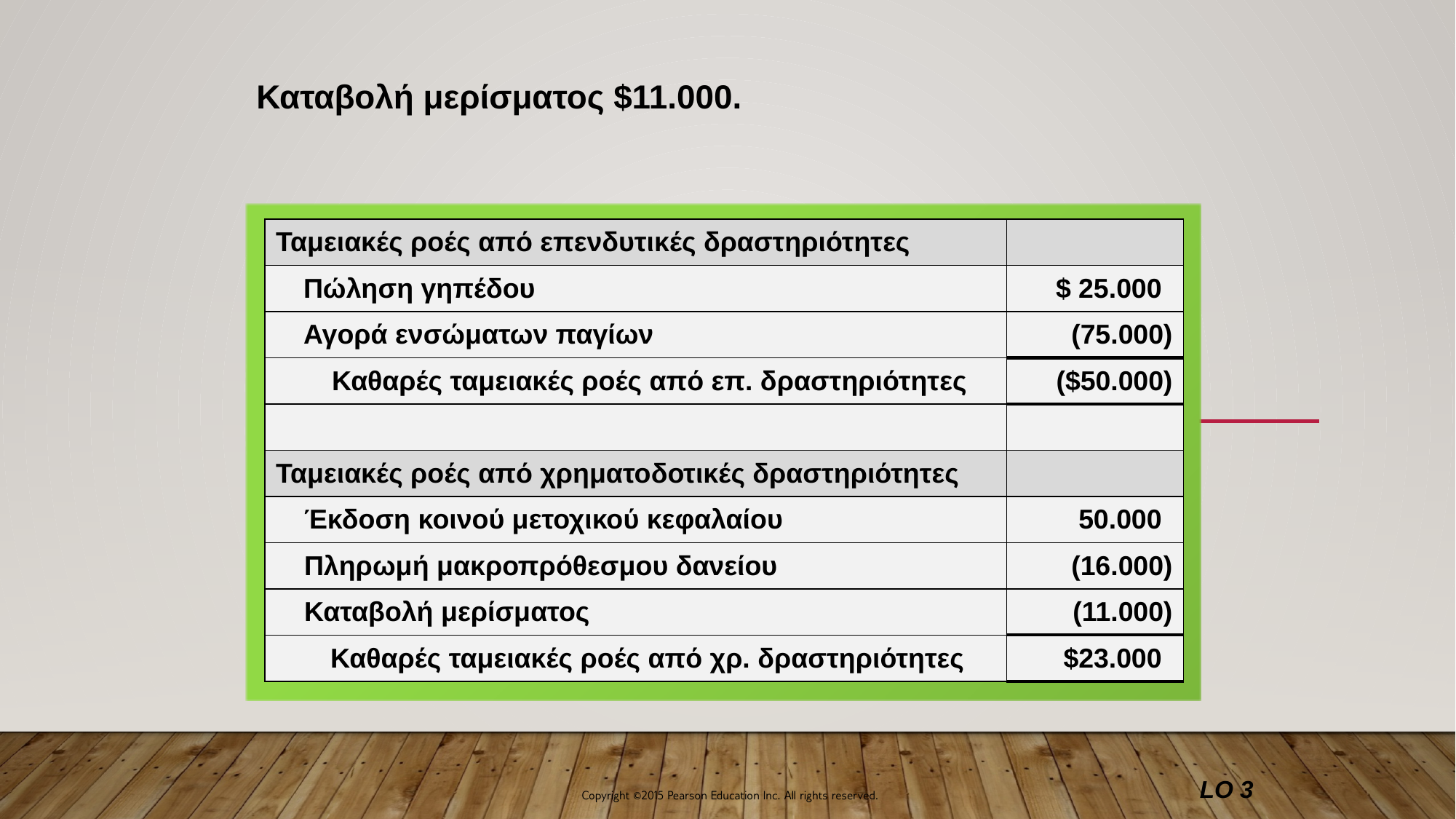

Καταβολή μερίσματος $11.000.

| Ταμειακές ροές από επενδυτικές δραστηριότητες |  |
| --- | --- |
| Πώληση γηπέδου | $ 25.000 |
| Αγορά ενσώματων παγίων | (75.000) |
| Καθαρές ταμειακές ροές από επ. δραστηριότητες | ($50.000) |
|  |  |
| Ταμειακές ροές από χρηματοδοτικές δραστηριότητες |  |
| Έκδοση κοινού μετοχικού κεφαλαίου | 50.000 |
| Πληρωμή μακροπρόθεσμου δανείου | (16.000) |
| Καταβολή μερίσματος | (11.000) |
| Καθαρές ταμειακές ροές από χρ. δραστηριότητες | $23.000 |
LO 3
Copyright ©2015 Pearson Education Inc. All rights reserved.